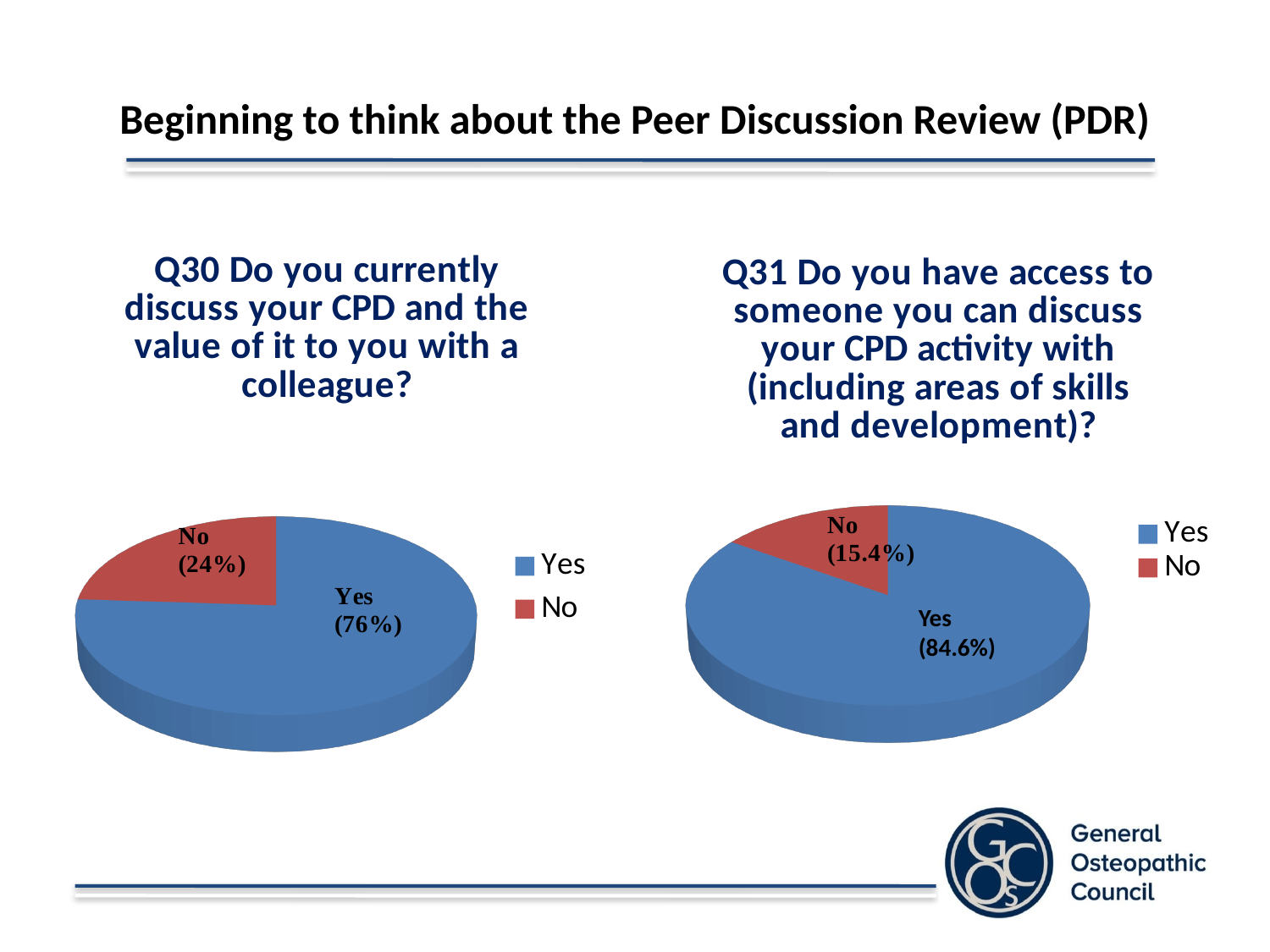

# Beginning to think about the Peer Discussion Review (PDR)

[unsupported chart]

[unsupported chart]

Yes
(84.6%)